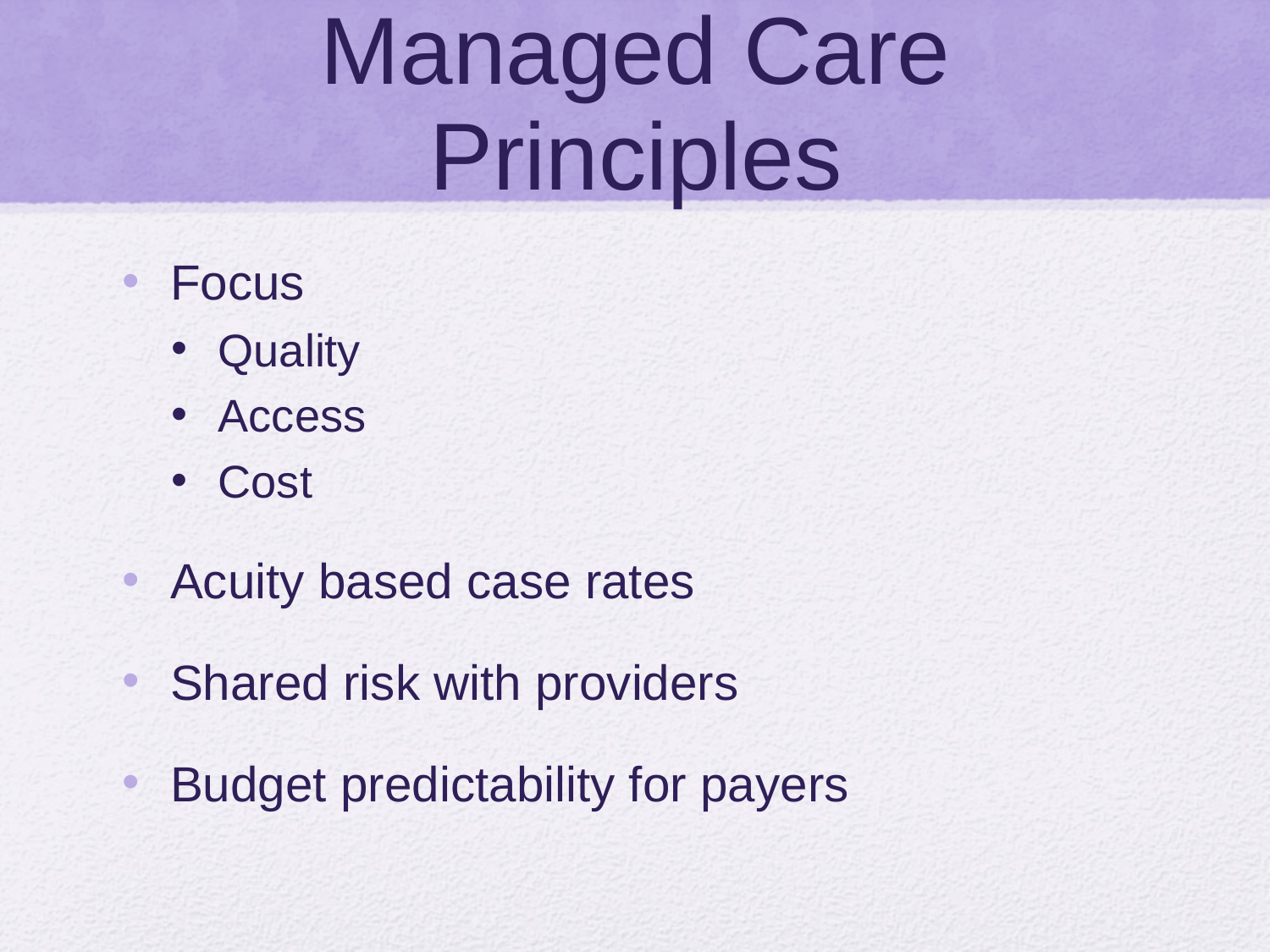

# Managed Care Principles
Focus
Quality
Access
Cost
Acuity based case rates
Shared risk with providers
Budget predictability for payers